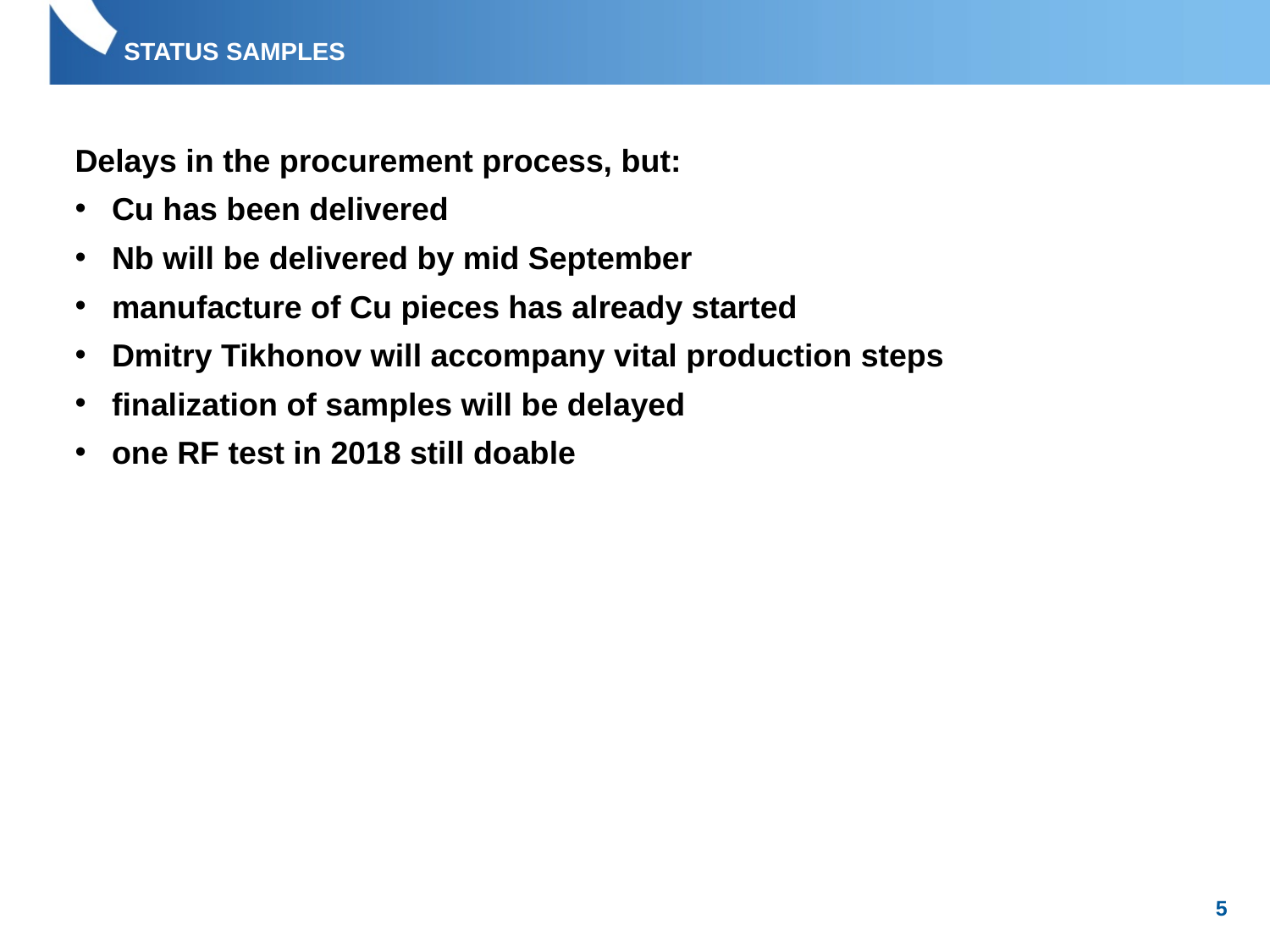

# Status samples
Delays in the procurement process, but:
Cu has been delivered
Nb will be delivered by mid September
manufacture of Cu pieces has already started
Dmitry Tikhonov will accompany vital production steps
finalization of samples will be delayed
one RF test in 2018 still doable
5